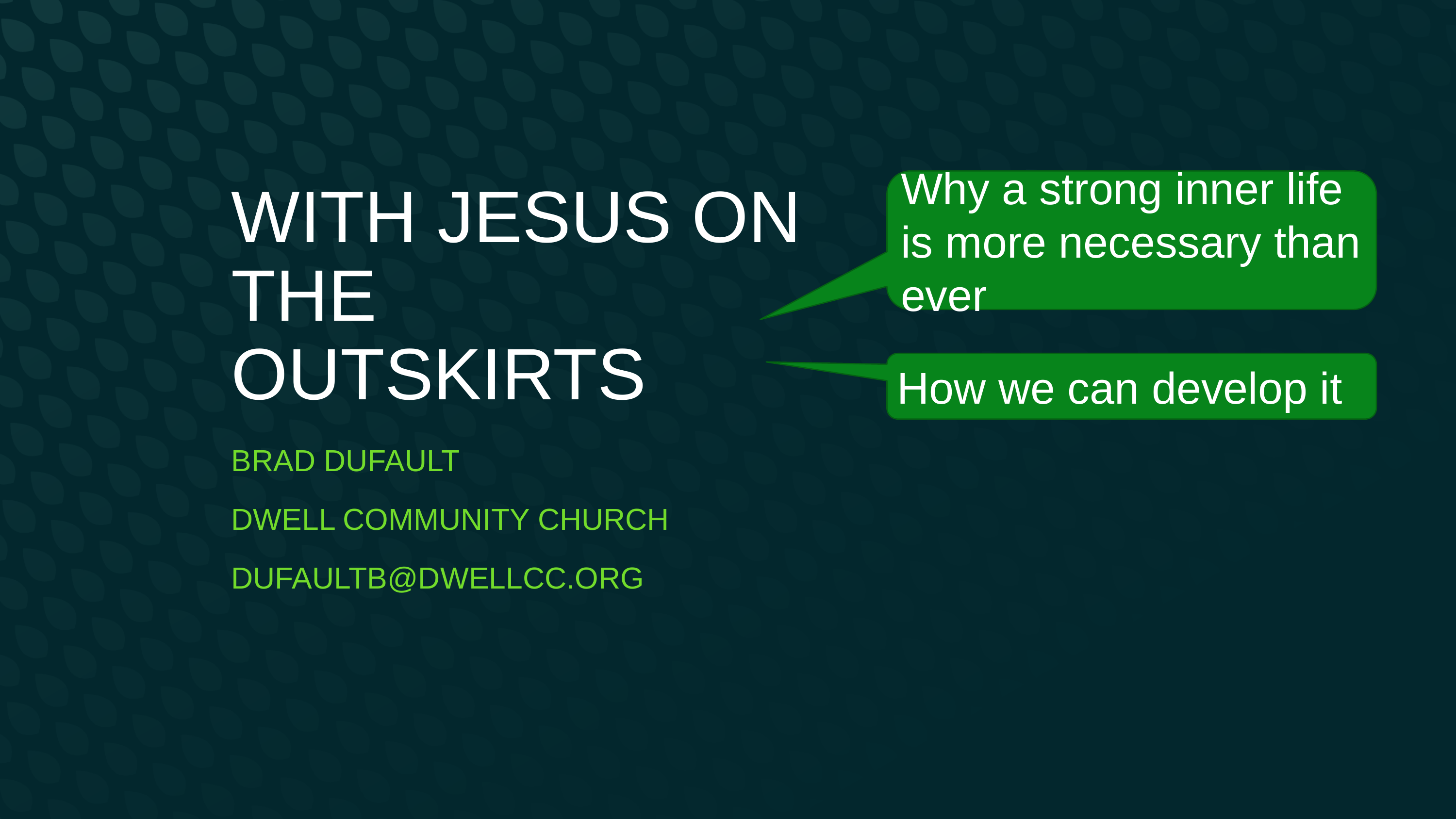

# With Jesus on the Outskirts
Why a strong inner life is more necessary than ever
How we can develop it
Brad DuFault
Dwell Community Church
dufaultb@dwellcc.org